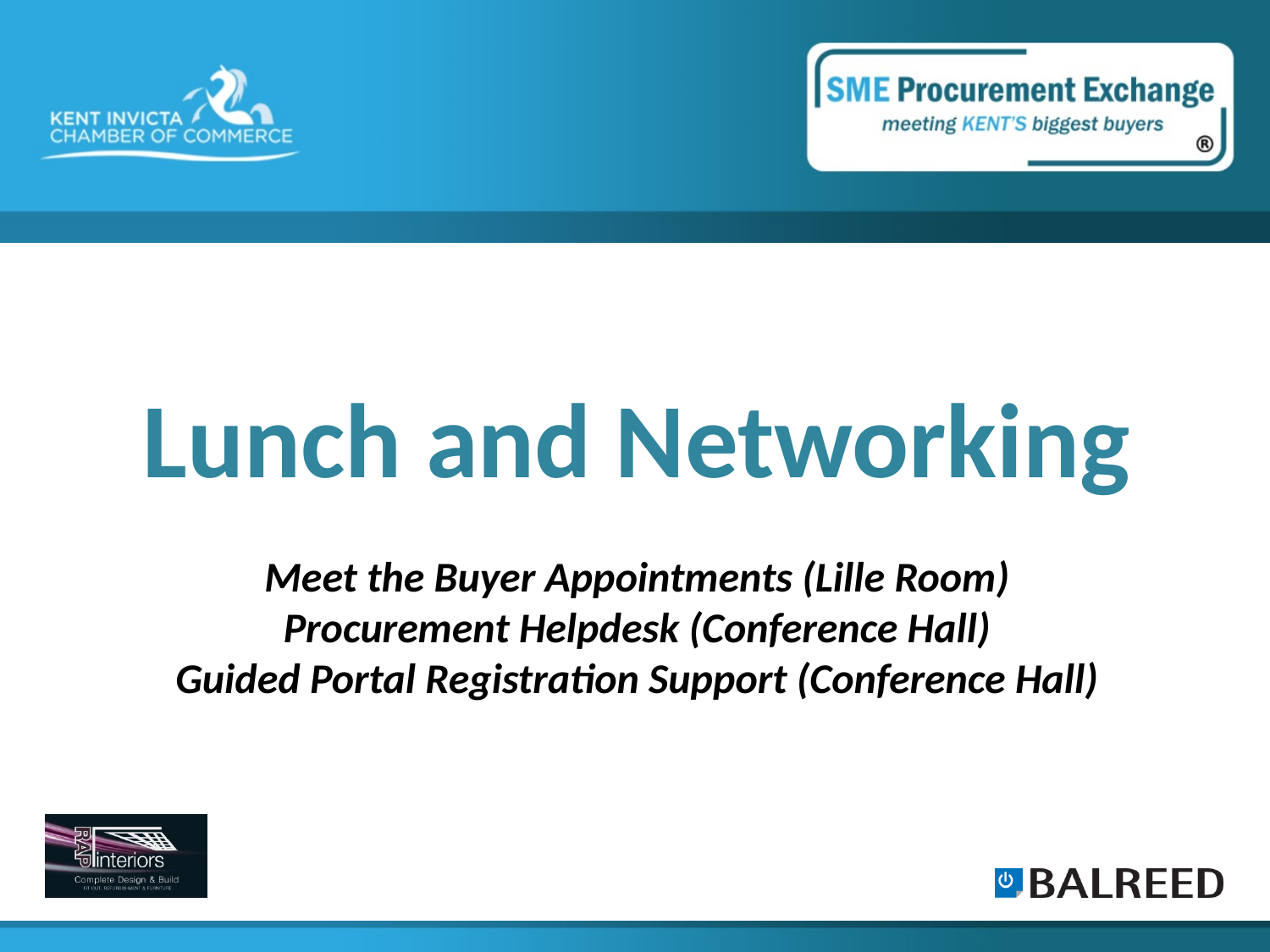

Lunch and Networking
Meet the Buyer Appointments (Lille Room)
Procurement Helpdesk (Conference Hall)
Guided Portal Registration Support (Conference Hall)